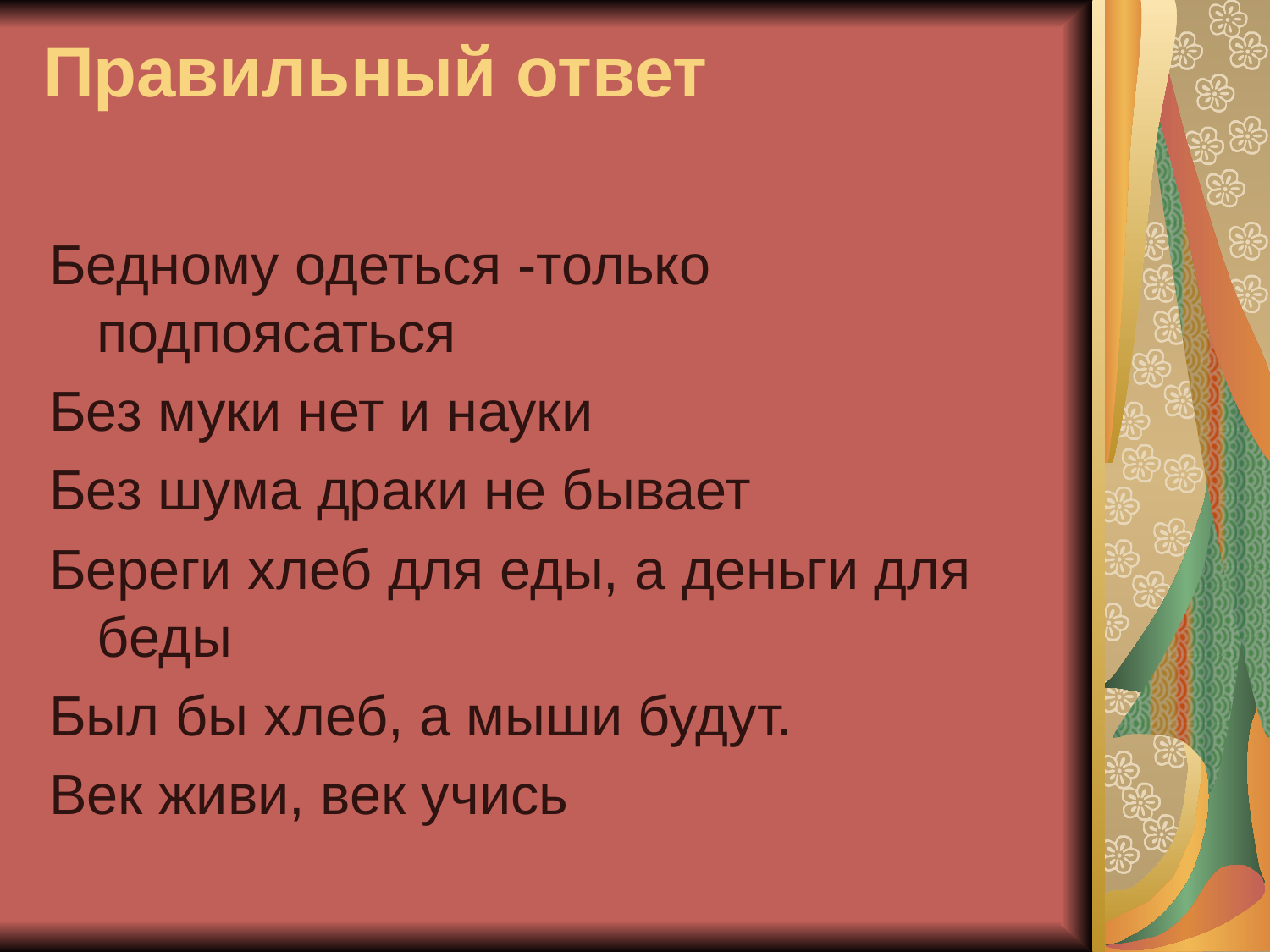

# Правильный ответ
Бедному одеться -только подпоясаться
Без муки нет и науки
Без шума драки не бывает
Береги хлеб для еды, а деньги для беды
Был бы хлеб, а мыши будут.
Век живи, век учись